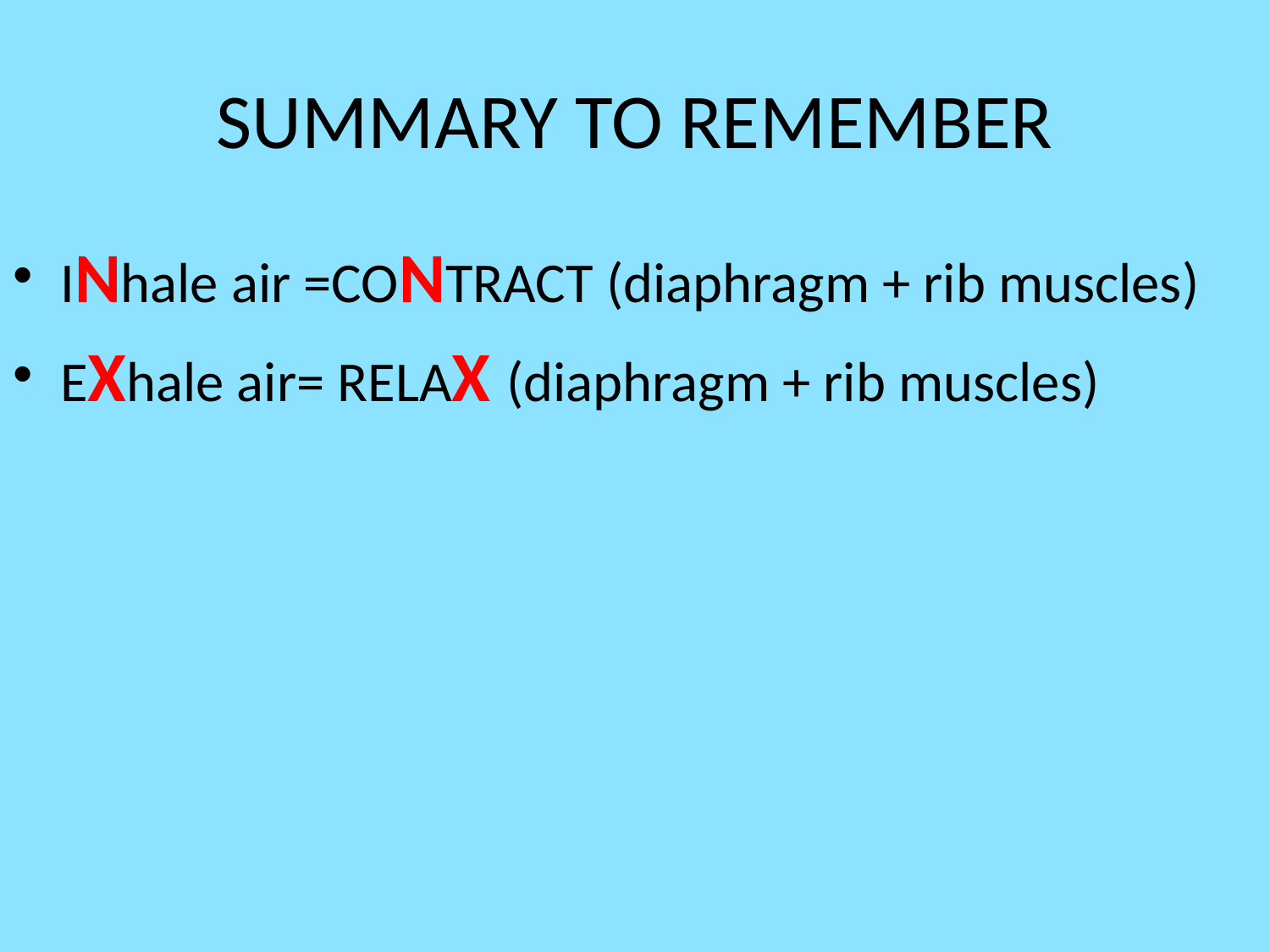

# SUMMARY TO REMEMBER
INhale air =CONTRACT (diaphragm + rib muscles)
EXhale air= RELAX (diaphragm + rib muscles)